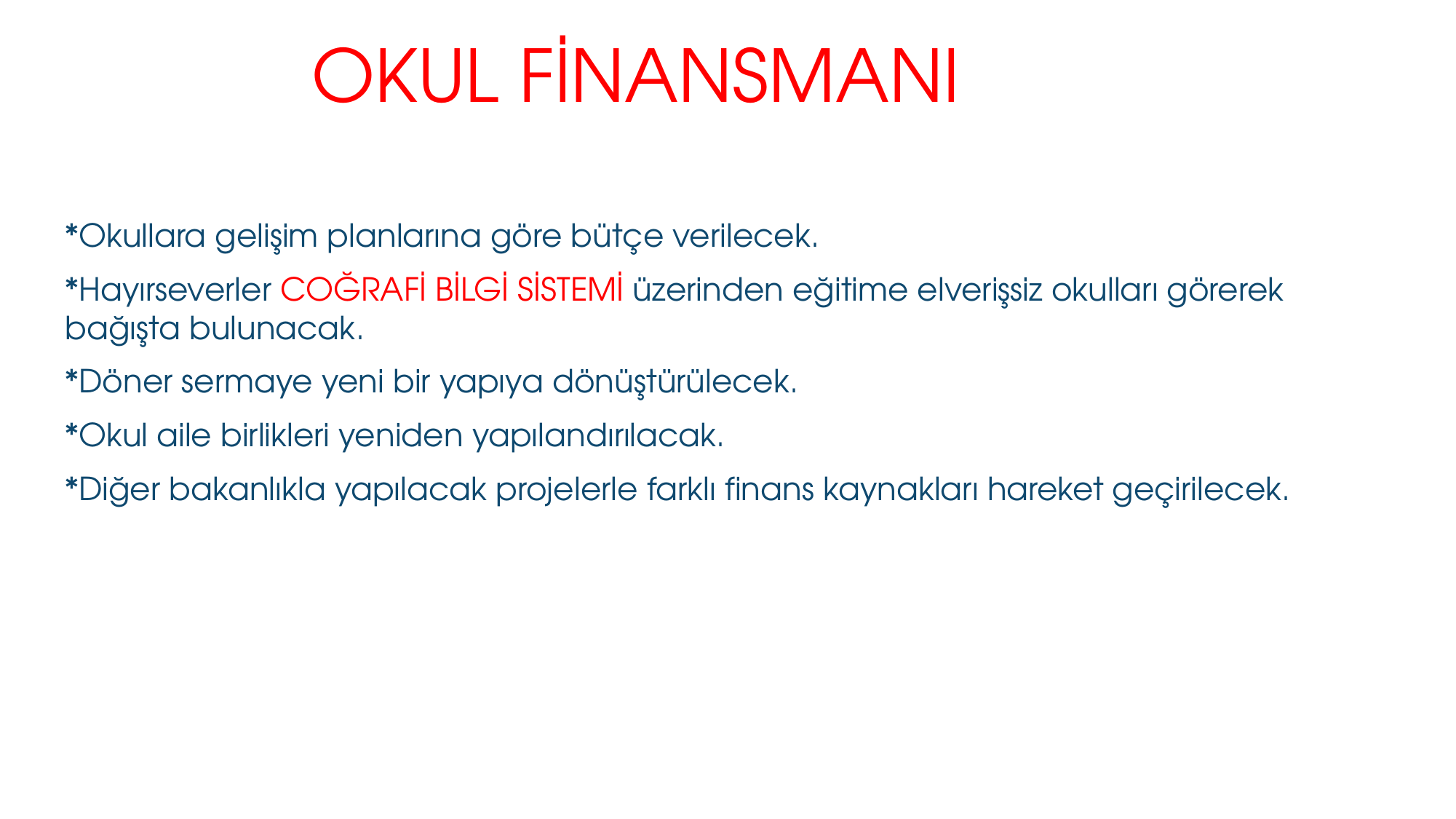

# Okul finansmanı
*Okullara gelişim planlarına göre bütçe verilecek.
*Hayırseverler COĞRAFİ BİLGİ SİSTEMİ üzerinden eğitime elverişsiz okulları görerek bağışta bulunacak.
*Döner sermaye yeni bir yapıya dönüştürülecek.
*Okul aile birlikleri yeniden yapılandırılacak.
*Diğer bakanlıkla yapılacak projelerle farklı finans kaynakları hareket geçirilecek.